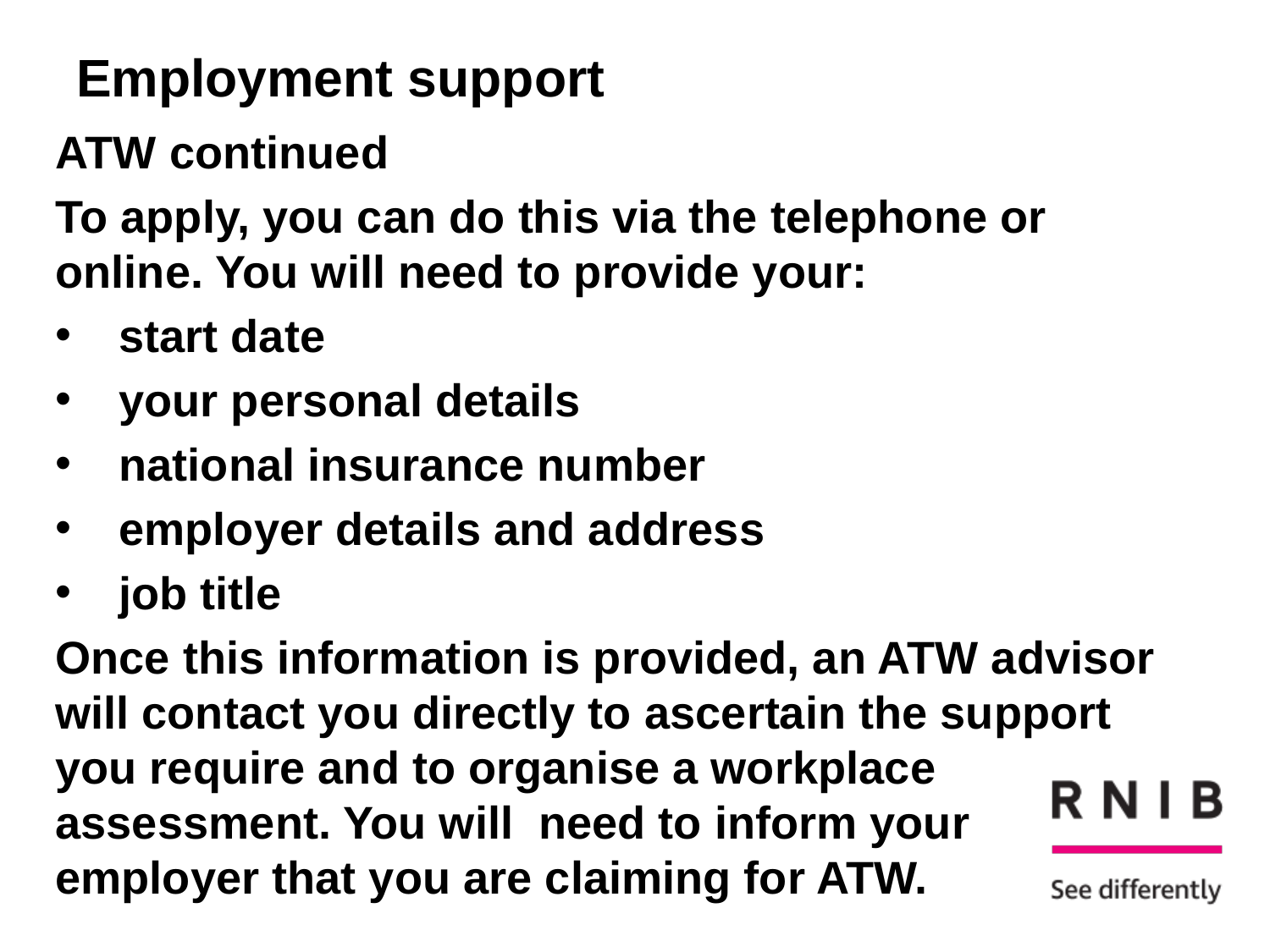

# Employment support
ATW continued
To apply, you can do this via the telephone or online. You will need to provide your:
start date
your personal details
national insurance number
employer details and address
job title
Once this information is provided, an ATW advisor will contact you directly to ascertain the support you require and to organise a workplace assessment. You will  need to inform your employer that you are claiming for ATW.